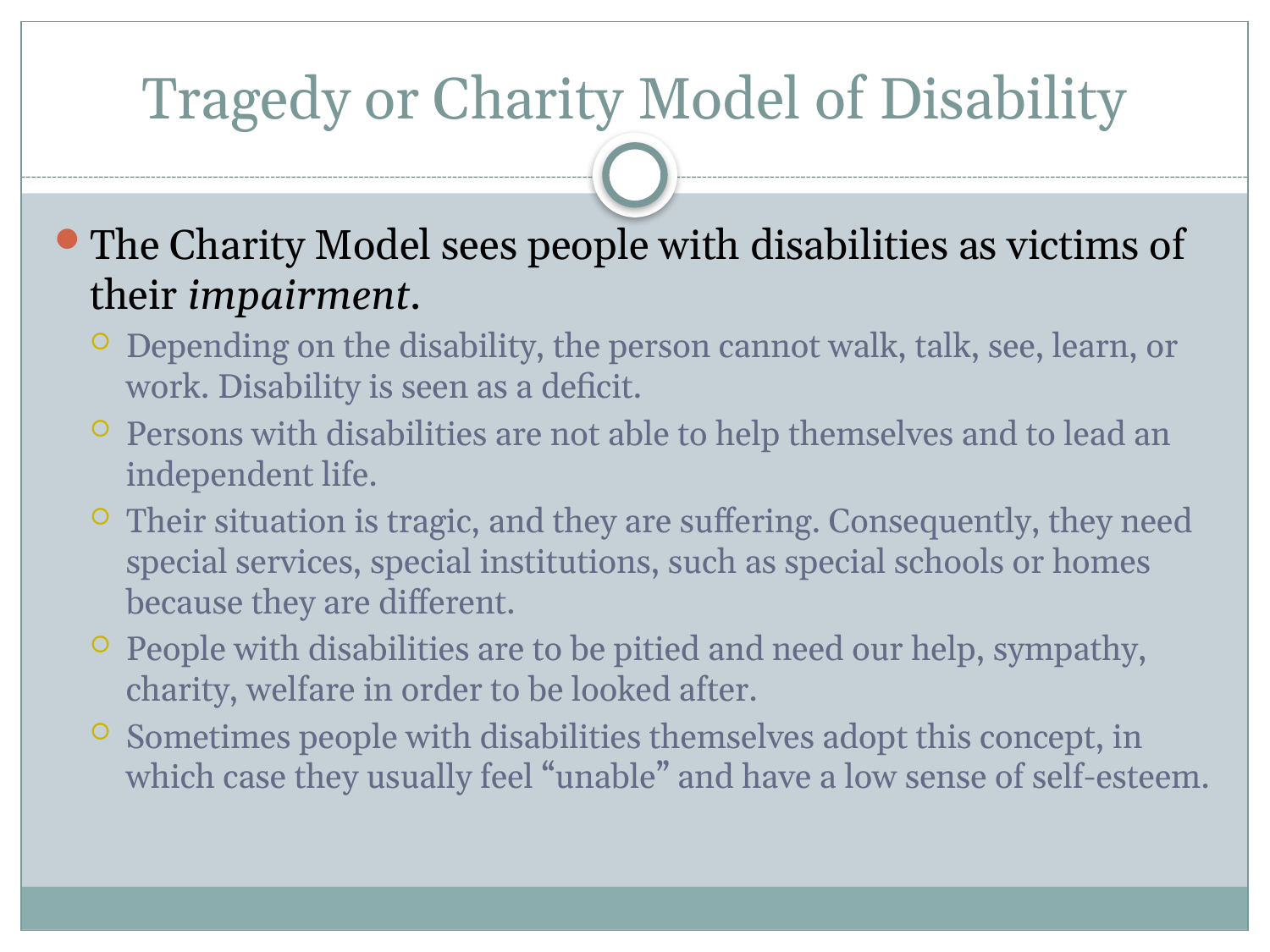

# Tragedy or Charity Model of Disability
The Charity Model sees people with disabilities as victims of their impairment.
Depending on the disability, the person cannot walk, talk, see, learn, or work. Disability is seen as a deficit.
Persons with disabilities are not able to help themselves and to lead an independent life.
Their situation is tragic, and they are suffering. Consequently, they need special services, special institutions, such as special schools or homes because they are different.
People with disabilities are to be pitied and need our help, sympathy, charity, welfare in order to be looked after.
Sometimes people with disabilities themselves adopt this concept, in which case they usually feel “unable” and have a low sense of self-esteem.